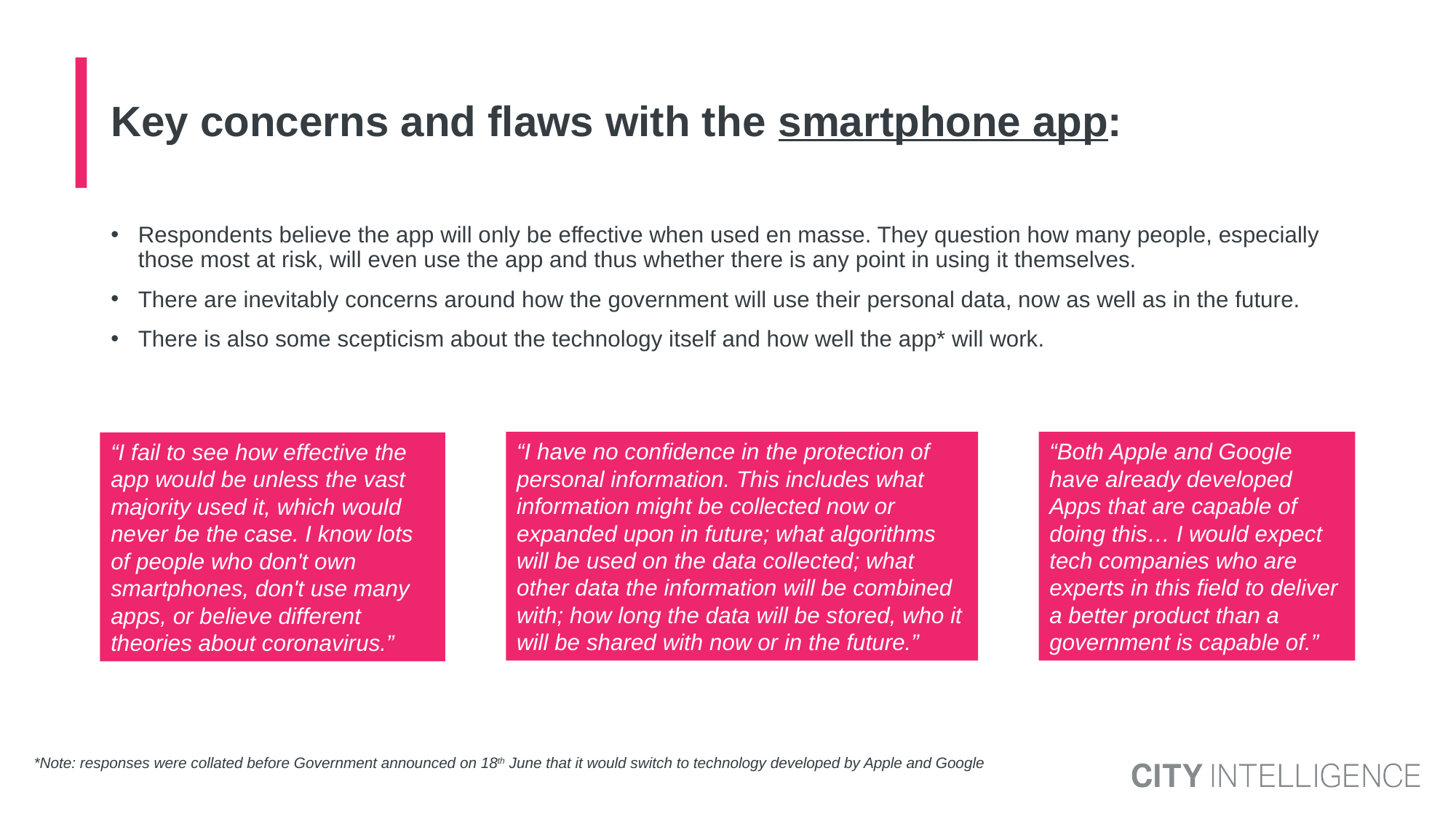

# Key concerns and flaws with the smartphone app:
Respondents believe the app will only be effective when used en masse. They question how many people, especially those most at risk, will even use the app and thus whether there is any point in using it themselves.
There are inevitably concerns around how the government will use their personal data, now as well as in the future.
There is also some scepticism about the technology itself and how well the app* will work.
“I have no confidence in the protection of personal information. This includes what information might be collected now or expanded upon in future; what algorithms will be used on the data collected; what other data the information will be combined with; how long the data will be stored, who it will be shared with now or in the future.”
“Both Apple and Google have already developed Apps that are capable of doing this… I would expect tech companies who are experts in this field to deliver a better product than a government is capable of.”
“I fail to see how effective the app would be unless the vast majority used it, which would never be the case. I know lots of people who don't own smartphones, don't use many apps, or believe different theories about coronavirus.”
*Note: responses were collated before Government announced on 18th June that it would switch to technology developed by Apple and Google